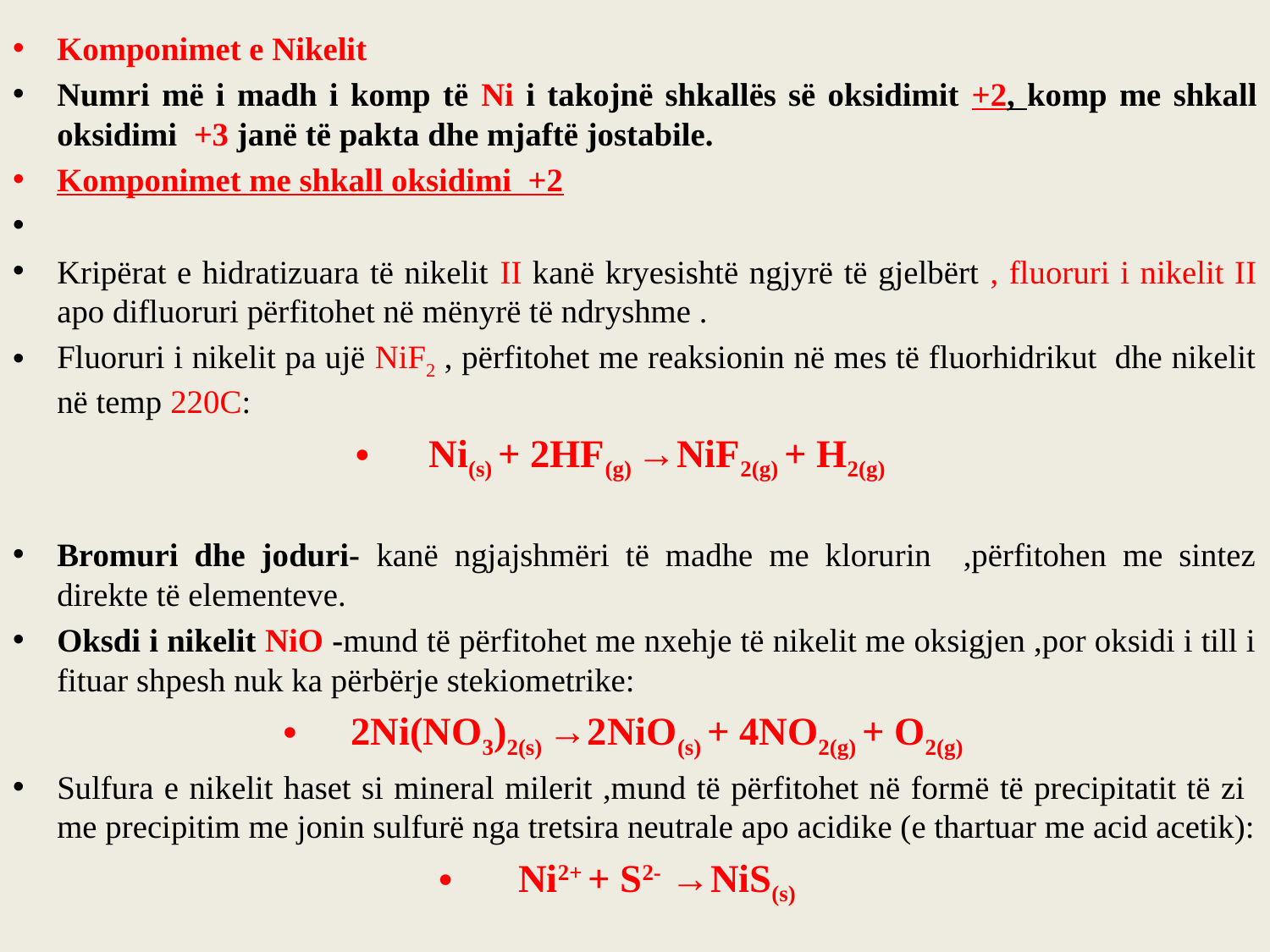

Komponimet e Nikelit
Numri më i madh i komp të Ni i takojnë shkallës së oksidimit +2, komp me shkall oksidimi  +3 janë të pakta dhe mjaftë jostabile.
Komponimet me shkall oksidimi  +2

Kripërat e hidratizuara të nikelit II kanë kryesishtë ngjyrë të gjelbërt , fluoruri i nikelit II apo difluoruri përfitohet në mënyrë të ndryshme .
Fluoruri i nikelit pa ujë NiF2 , përfitohet me reaksionin në mes të fluorhidrikut  dhe nikelit në temp 220C:
Ni(s) + 2HF(g) →NiF2(g) + H2(g)

Bromuri dhe joduri- kanë ngjajshmëri të madhe me klorurin  ,përfitohen me sintez direkte të elementeve.
Oksdi i nikelit NiO -mund të përfitohet me nxehje të nikelit me oksigjen ,por oksidi i till i fituar shpesh nuk ka përbërje stekiometrike:
2Ni(NO3)2(s) →2NiO(s) + 4NO2(g) + O2(g)
Sulfura e nikelit haset si mineral milerit ,mund të përfitohet në formë të precipitatit të zi  me precipitim me jonin sulfurë nga tretsira neutrale apo acidike (e thartuar me acid acetik):
Ni2+ + S2- →NiS(s)